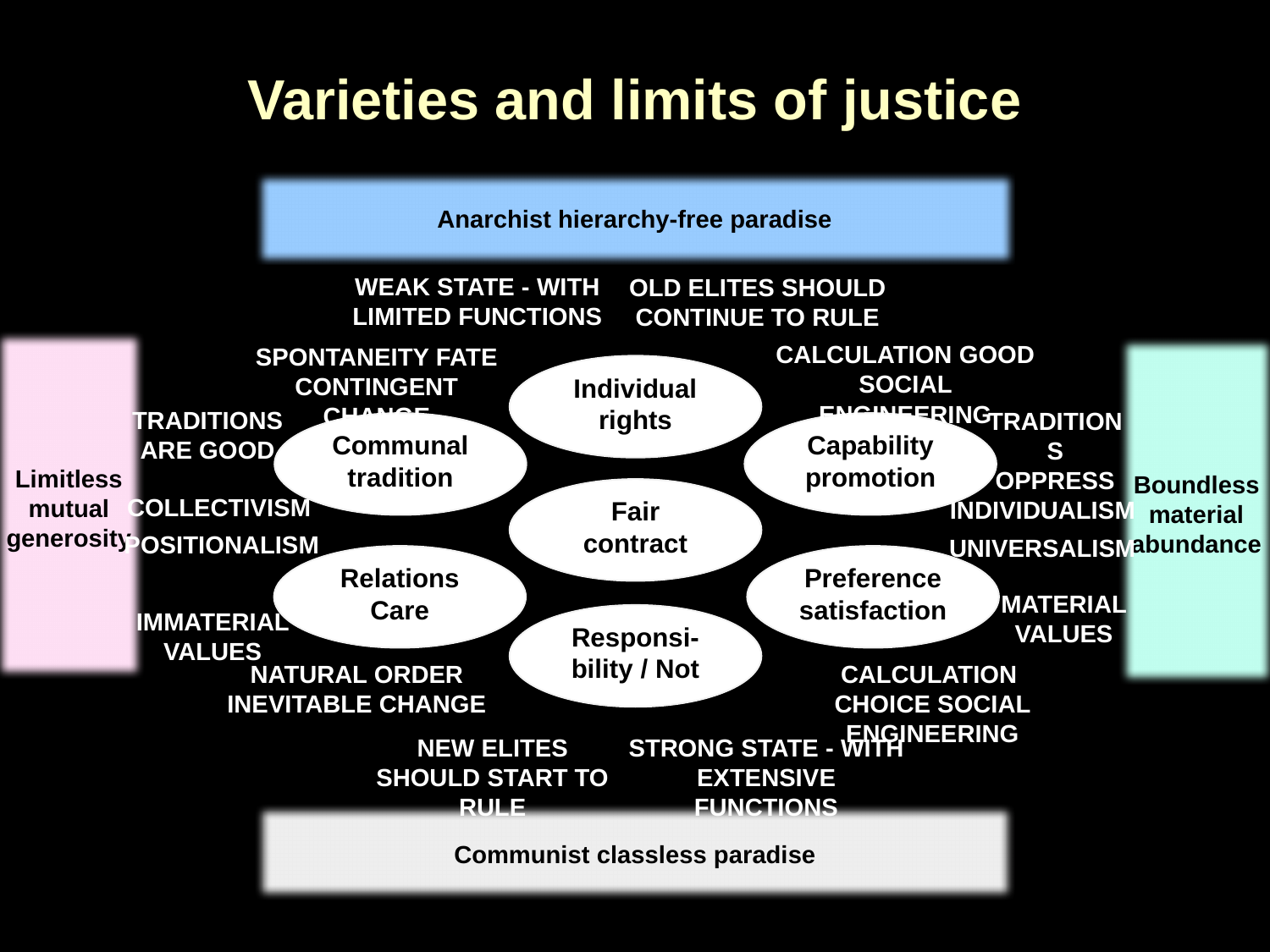

# Varieties and limits of justice

Anarchist hierarchy-free paradise

Weak state - with limited functions
Old elites should continue to rule

Limitless mutual generosity

Calculation Good
Social engineering
Spontaneity Fate
Contingent change

Boundless material abundance

Individual rights
traditions
are good
Traditions
oppress
Communal tradition
Capability promotion
Fair contract
Collectivism
Individualism
Positionalism
Universalism
Relations Care
Preference satisfaction
Material
values
Immaterial values
Responsi-bility / Not
Natural order
Inevitable change
Calculation  Choice Social engineering
New elites should start to rule
Strong state - with extensive functions

Communist classless paradise